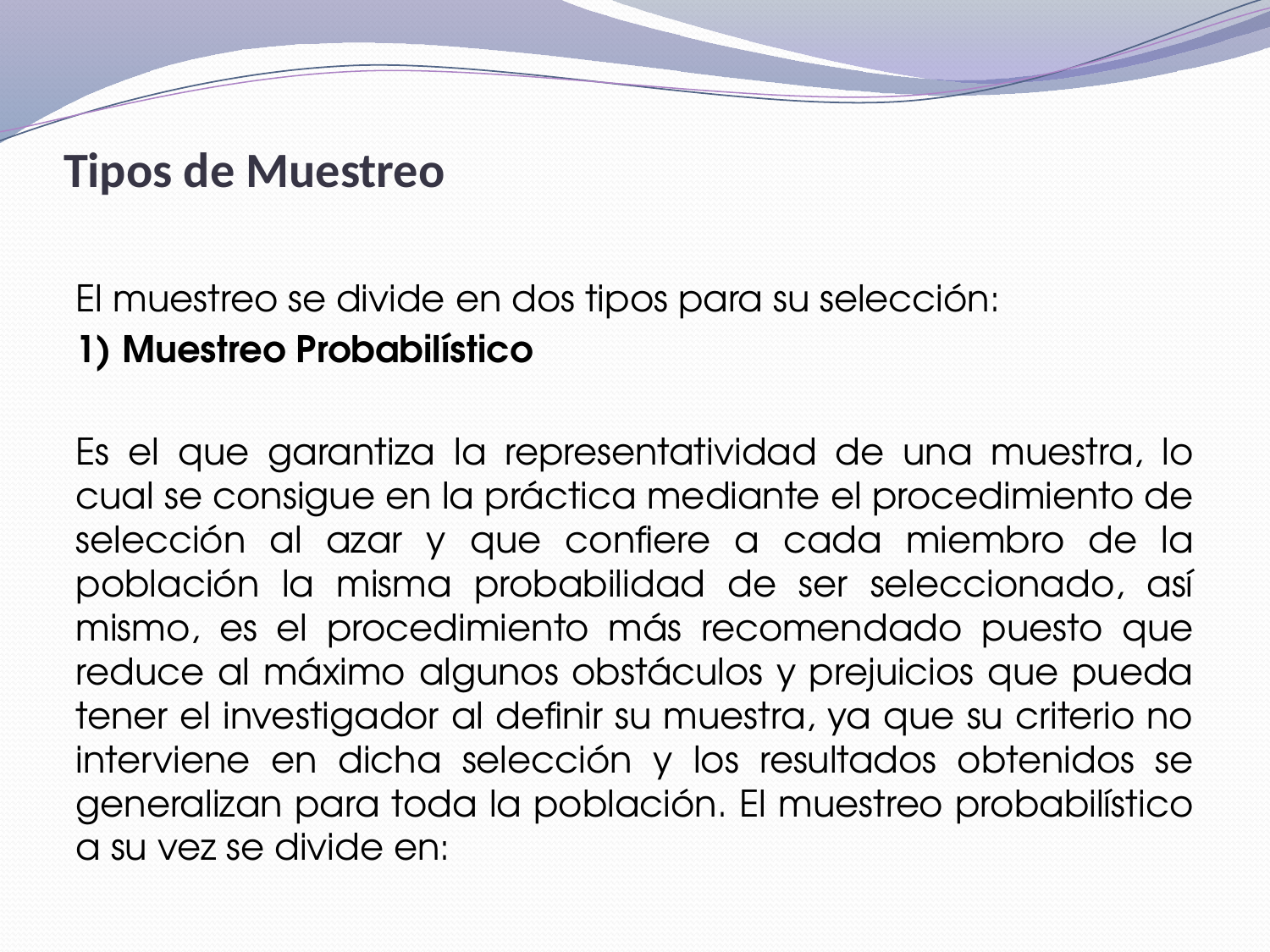

# Tipos de Muestreo
El muestreo se divide en dos tipos para su selección:
1) Muestreo Probabilístico

Es el que garantiza la representatividad de una muestra, lo cual se consigue en la práctica mediante el procedimiento de selección al azar y que confiere a cada miembro de la población la misma probabilidad de ser seleccionado, así mismo, es el procedimiento más recomendado puesto que reduce al máximo algunos obstáculos y prejuicios que pueda tener el investigador al definir su muestra, ya que su criterio no interviene en dicha selección y los resultados obtenidos se generalizan para toda la población. El muestreo probabilístico a su vez se divide en: